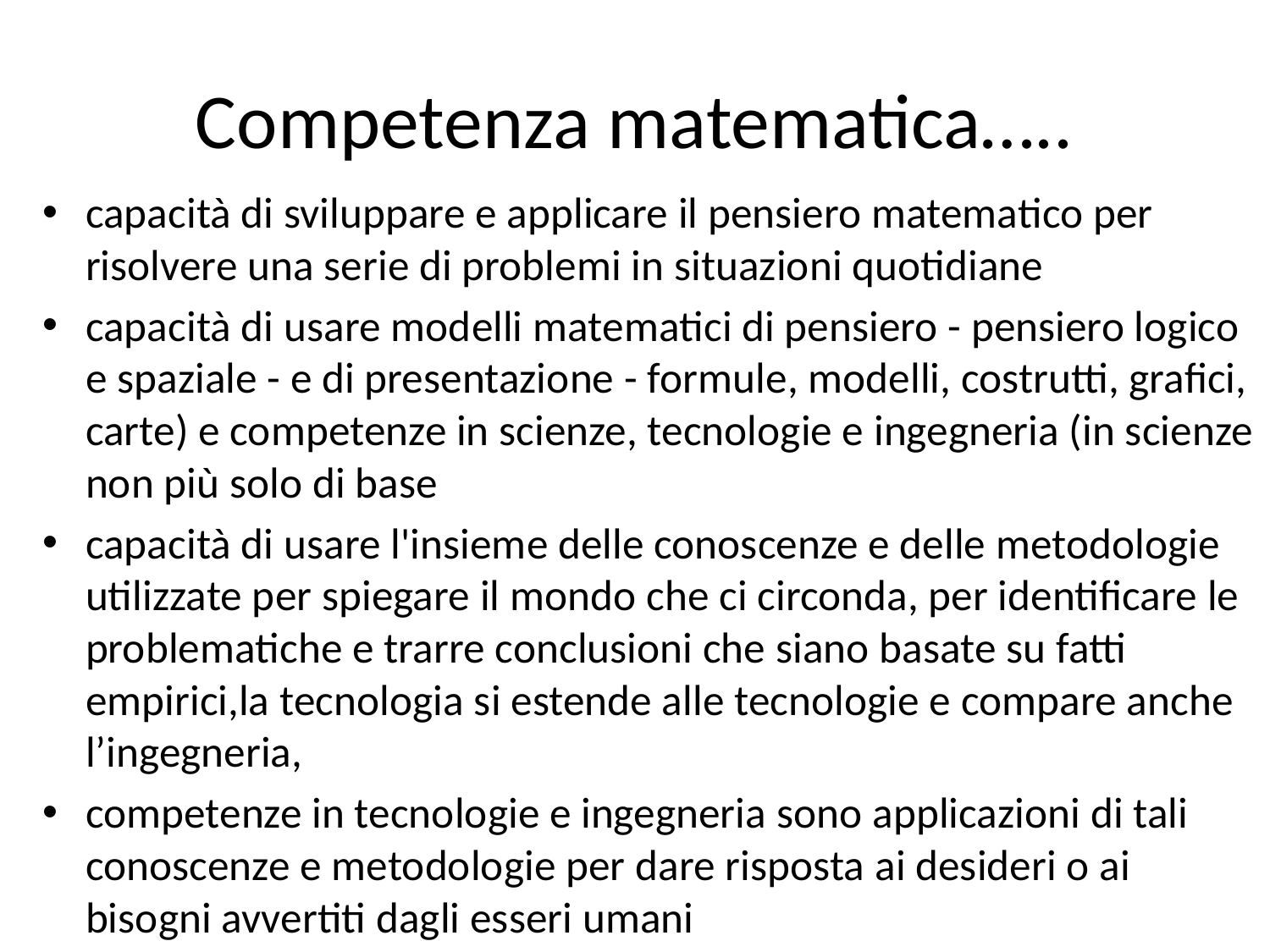

# Competenza matematica…..
capacità di sviluppare e applicare il pensiero matematico per risolvere una serie di problemi in situazioni quotidiane
capacità di usare modelli matematici di pensiero - pensiero logico e spaziale - e di presentazione - formule, modelli, costrutti, grafici, carte) e competenze in scienze, tecnologie e ingegneria (in scienze non più solo di base
capacità di usare l'insieme delle conoscenze e delle metodologie utilizzate per spiegare il mondo che ci circonda, per identificare le problematiche e trarre conclusioni che siano basate su fatti empirici,la tecnologia si estende alle tecnologie e compare anche l’ingegneria,
competenze in tecnologie e ingegneria sono applicazioni di tali conoscenze e metodologie per dare risposta ai desideri o ai bisogni avvertiti dagli esseri umani